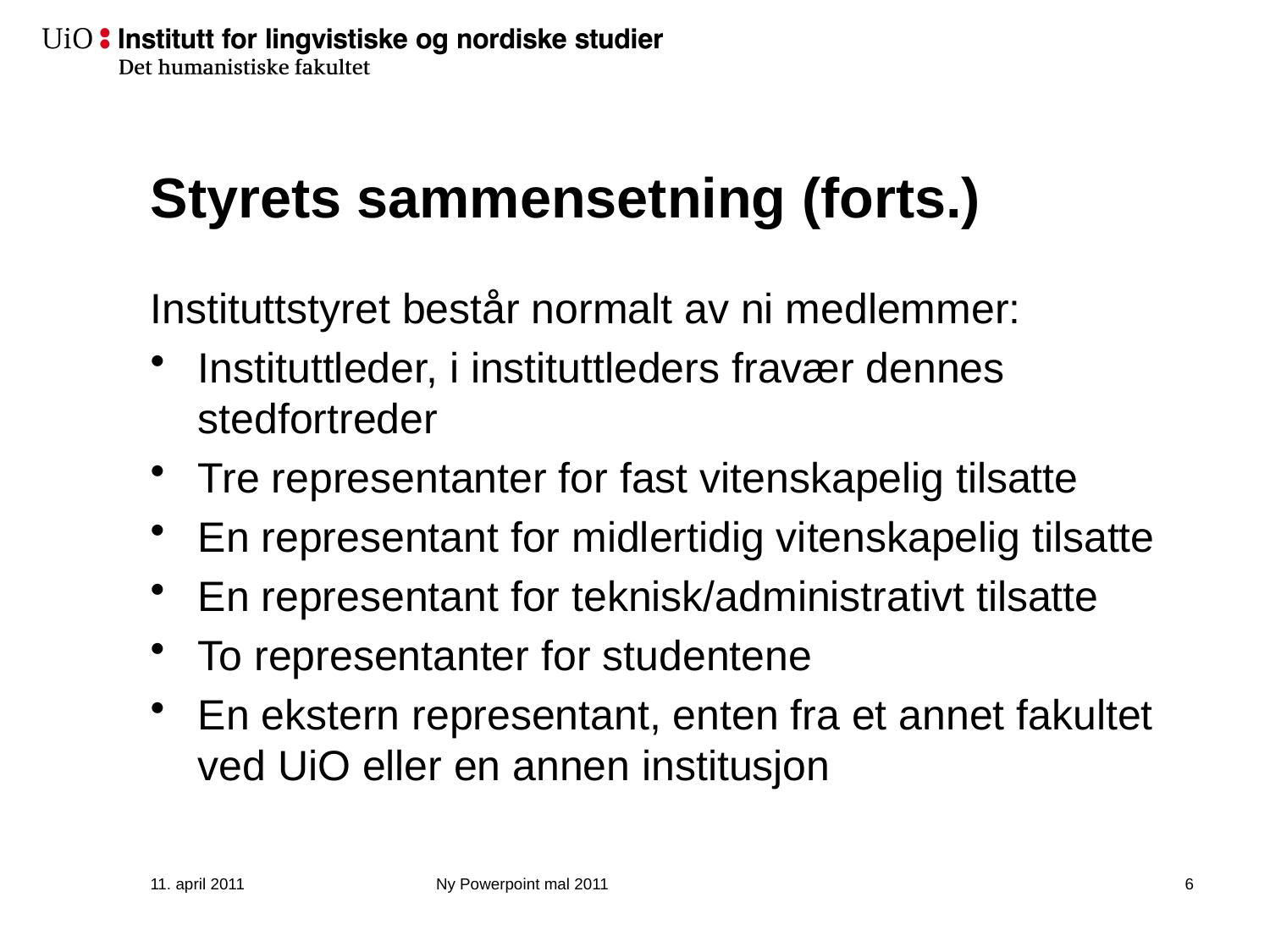

# Styrets sammensetning (forts.)
Instituttstyret består normalt av ni medlemmer:
Instituttleder, i instituttleders fravær dennes stedfortreder
Tre representanter for fast vitenskapelig tilsatte
En representant for midlertidig vitenskapelig tilsatte
En representant for teknisk/administrativt tilsatte
To representanter for studentene
En ekstern representant, enten fra et annet fakultet ved UiO eller en annen institusjon

11. april 2011
Ny Powerpoint mal 2011
6